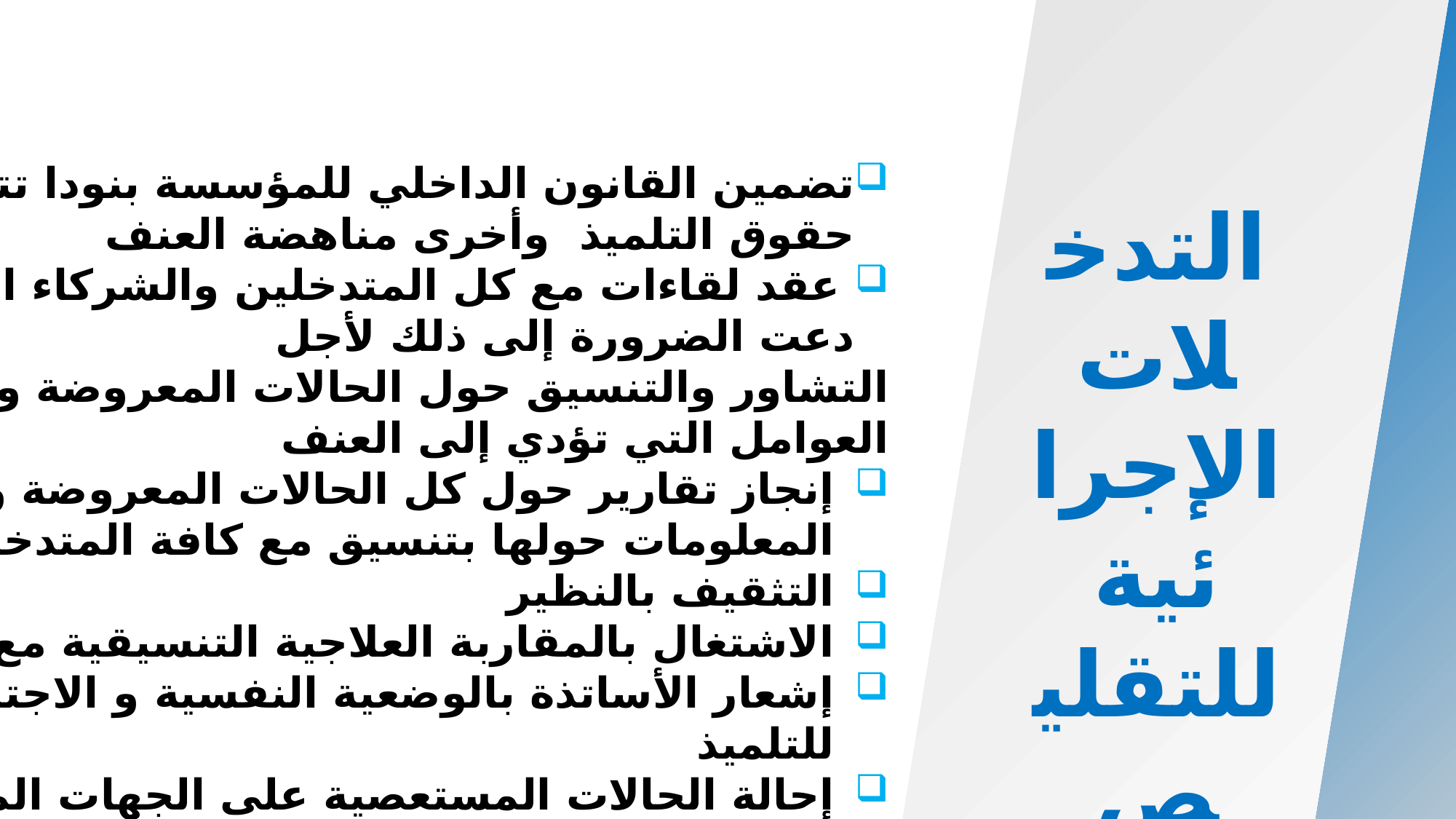

تضمين القانون الداخلي للمؤسسة بنودا تتمحور حول حقوق التلميذ  وأخرى مناهضة العنف
 عقد لقاءات مع كل المتدخلين والشركاء التربويين كلما دعت الضرورة إلى ذلك لأجل
التشاور والتنسيق حول الحالات المعروضة و تصنيفها حسب العوامل التي تؤدي إلى العنف
إنجاز تقارير حول كل الحالات المعروضة و تجميع المعلومات حولها بتنسيق مع كافة المتدخلين
التثقيف بالنظير
الاشتغال بالمقاربة العلاجية التنسيقية مع أسرة التلميذ
إشعار الأساتذة بالوضعية النفسية و الاجتماعية و الصحية للتلميذ
إحالة الحالات المستعصية على الجهات المختصة بتنسيق مع جمعيات المجتمع المدني
إخبار المديرية الإقليمية  عن حالات العنف   والتنسيق معها

التدخلات الإجرائية للتقليص
 من العنف